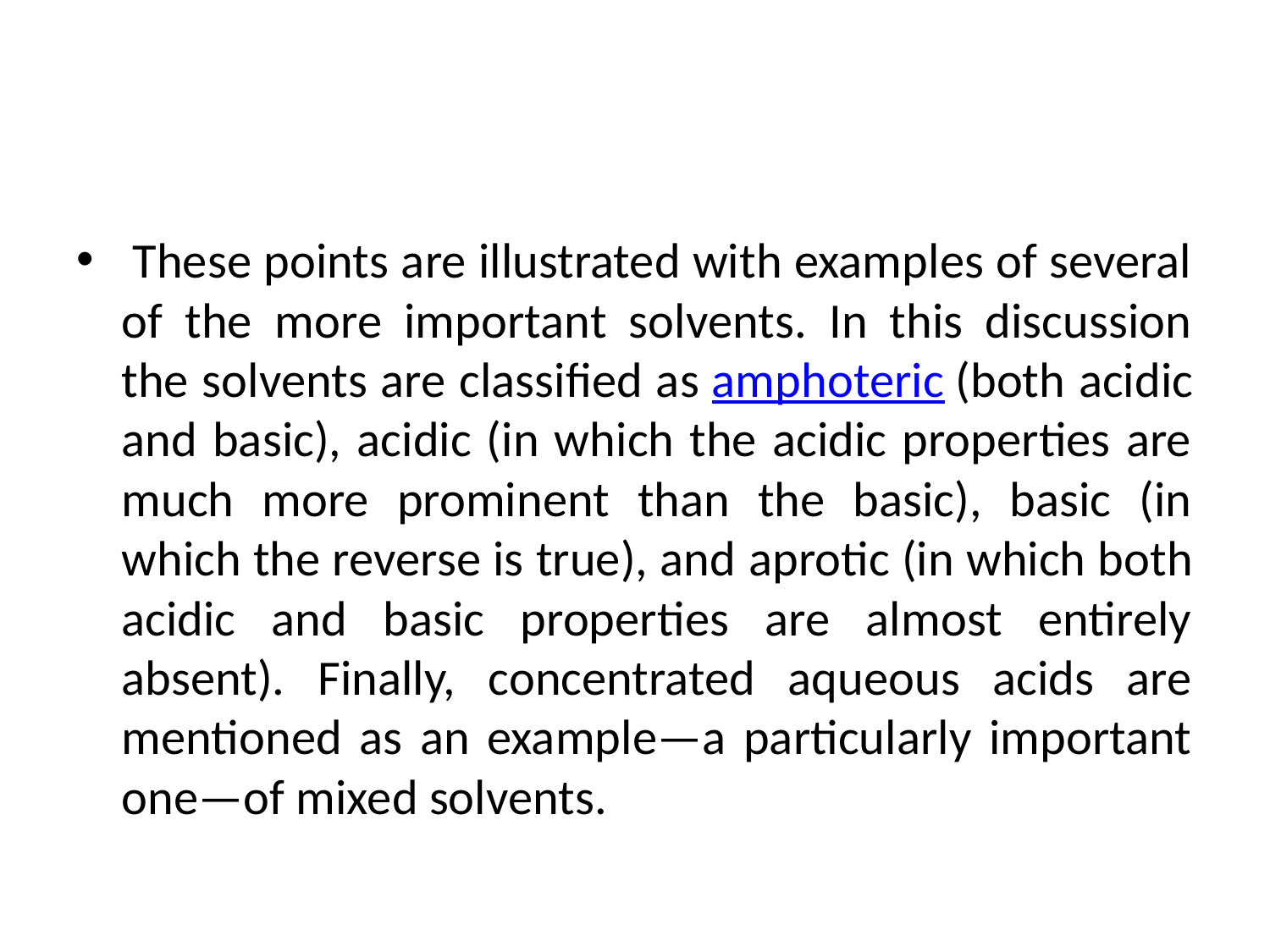

#
 These points are illustrated with examples of several of the more important solvents. In this discussion the solvents are classified as amphoteric (both acidic and basic), acidic (in which the acidic properties are much more prominent than the basic), basic (in which the reverse is true), and aprotic (in which both acidic and basic properties are almost entirely absent). Finally, concentrated aqueous acids are mentioned as an example—a particularly important one—of mixed solvents.